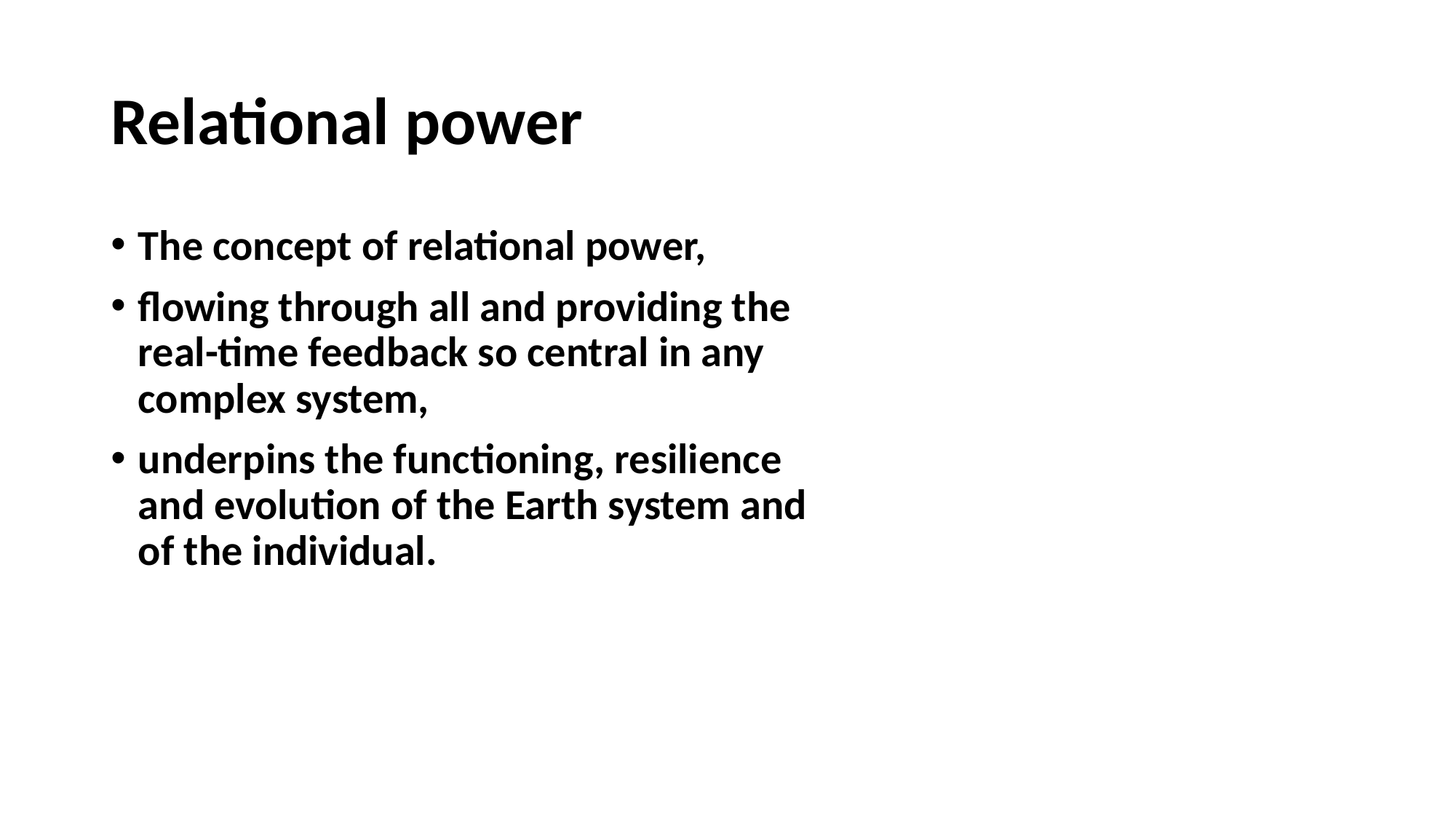

# Relational power
The concept of relational power,
flowing through all and providing the real-time feedback so central in any complex system,
underpins the functioning, resilience and evolution of the Earth system and of the individual.